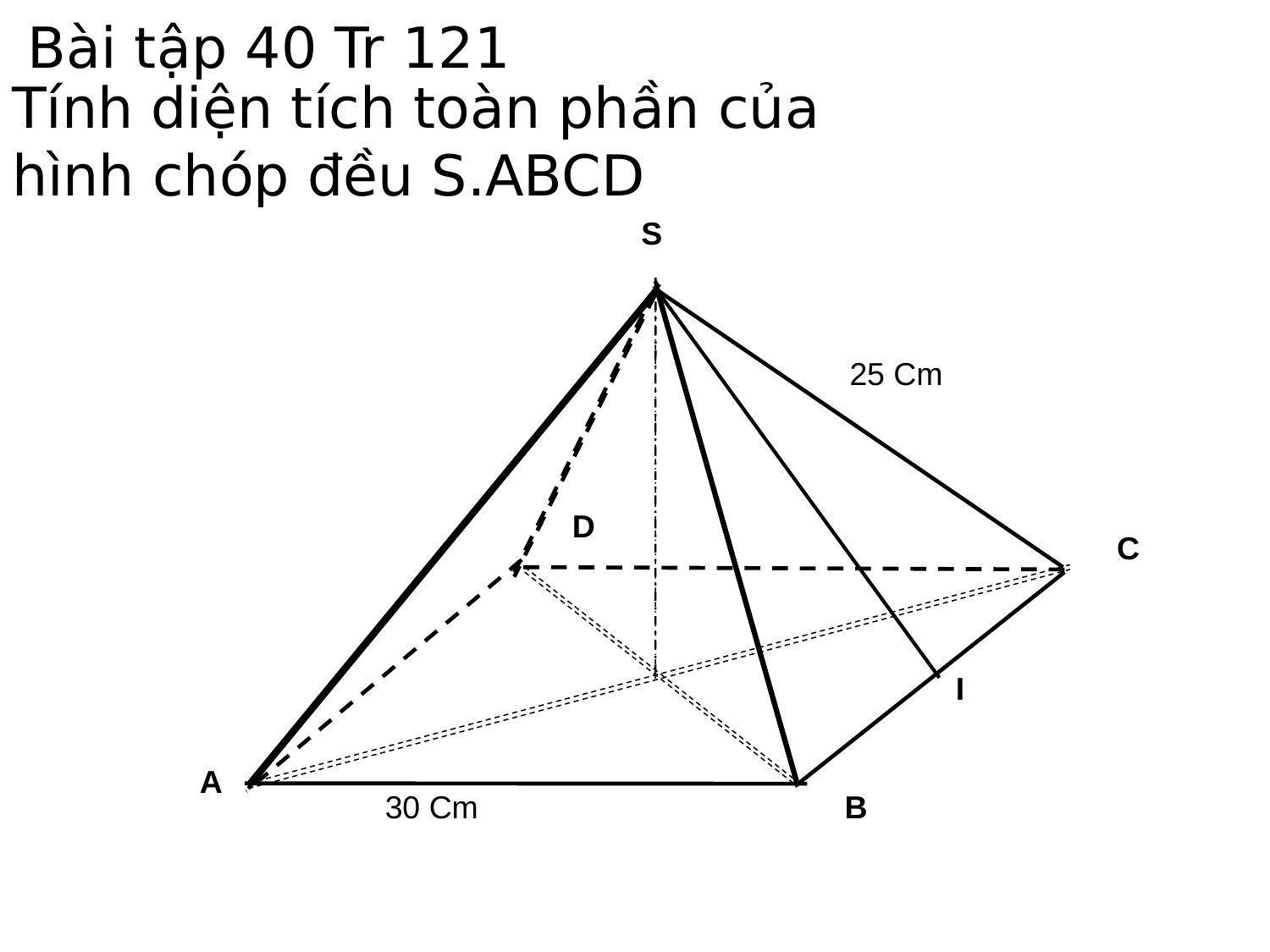

Bài tập 40 Tr 121
Tính diện tích toàn phần của hình chóp đều S.ABCD
S

25 Cm
D
C

I
A

30 Cm
B